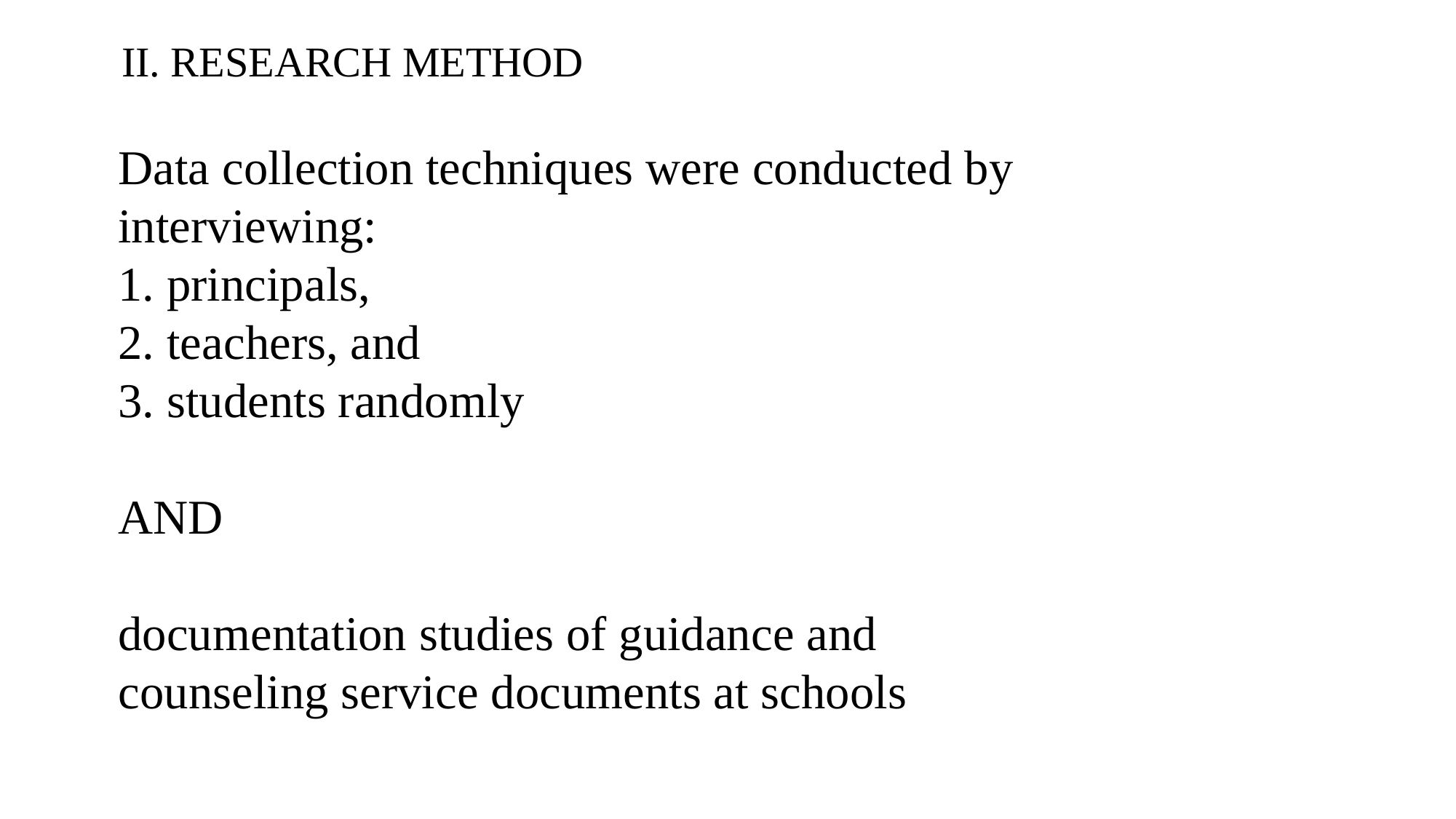

II. RESEARCH METHOD
Data collection techniques were conducted by interviewing:
1. principals,
2. teachers, and
3. students randomly

AND

documentation studies of guidance and counseling service documents at schools